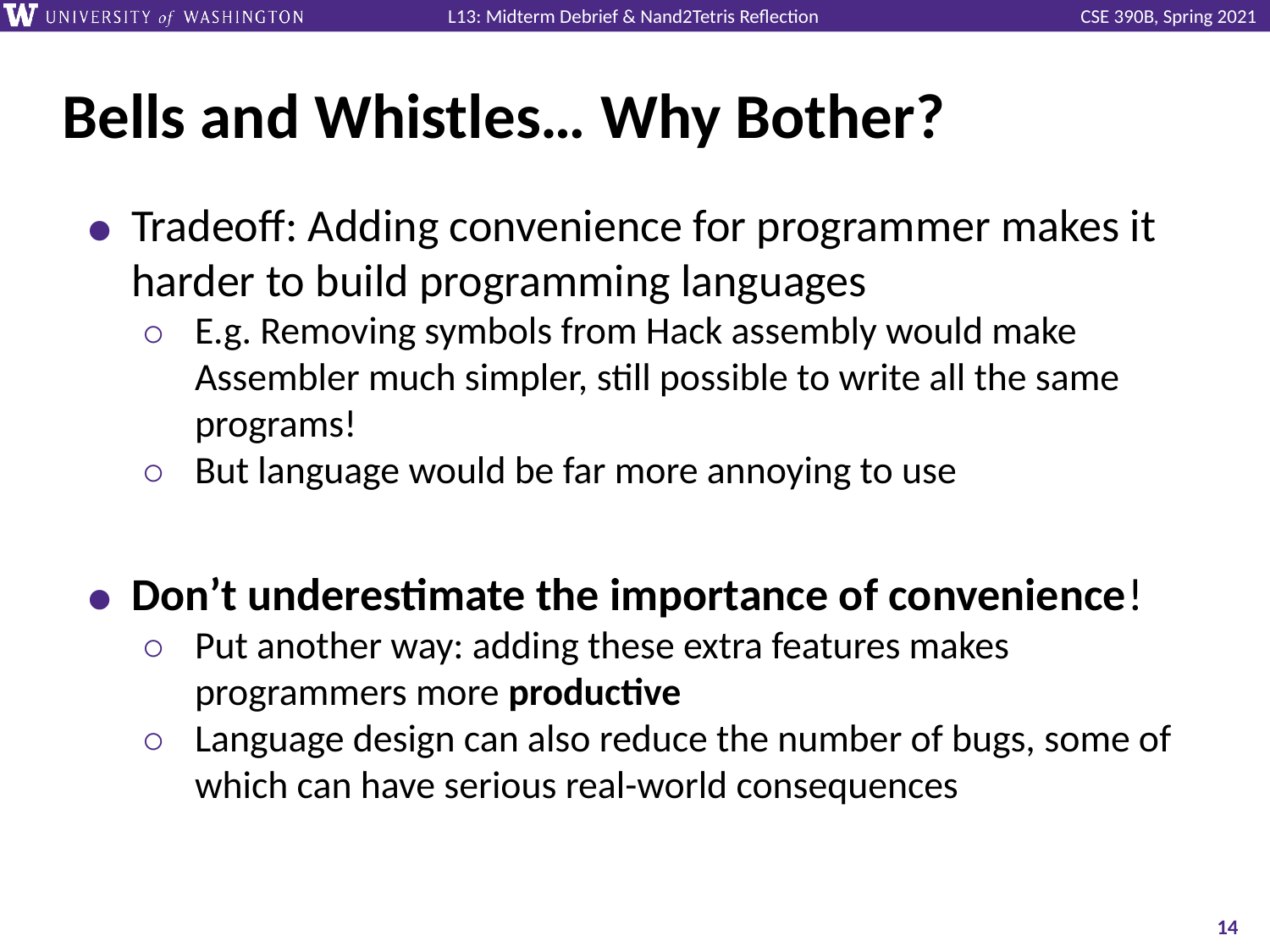

# Bells and Whistles… Why Bother?
Tradeoff: Adding convenience for programmer makes it harder to build programming languages
E.g. Removing symbols from Hack assembly would make Assembler much simpler, still possible to write all the same programs!
But language would be far more annoying to use

Don’t underestimate the importance of convenience!
Put another way: adding these extra features makes programmers more productive
Language design can also reduce the number of bugs, some of which can have serious real-world consequences
14